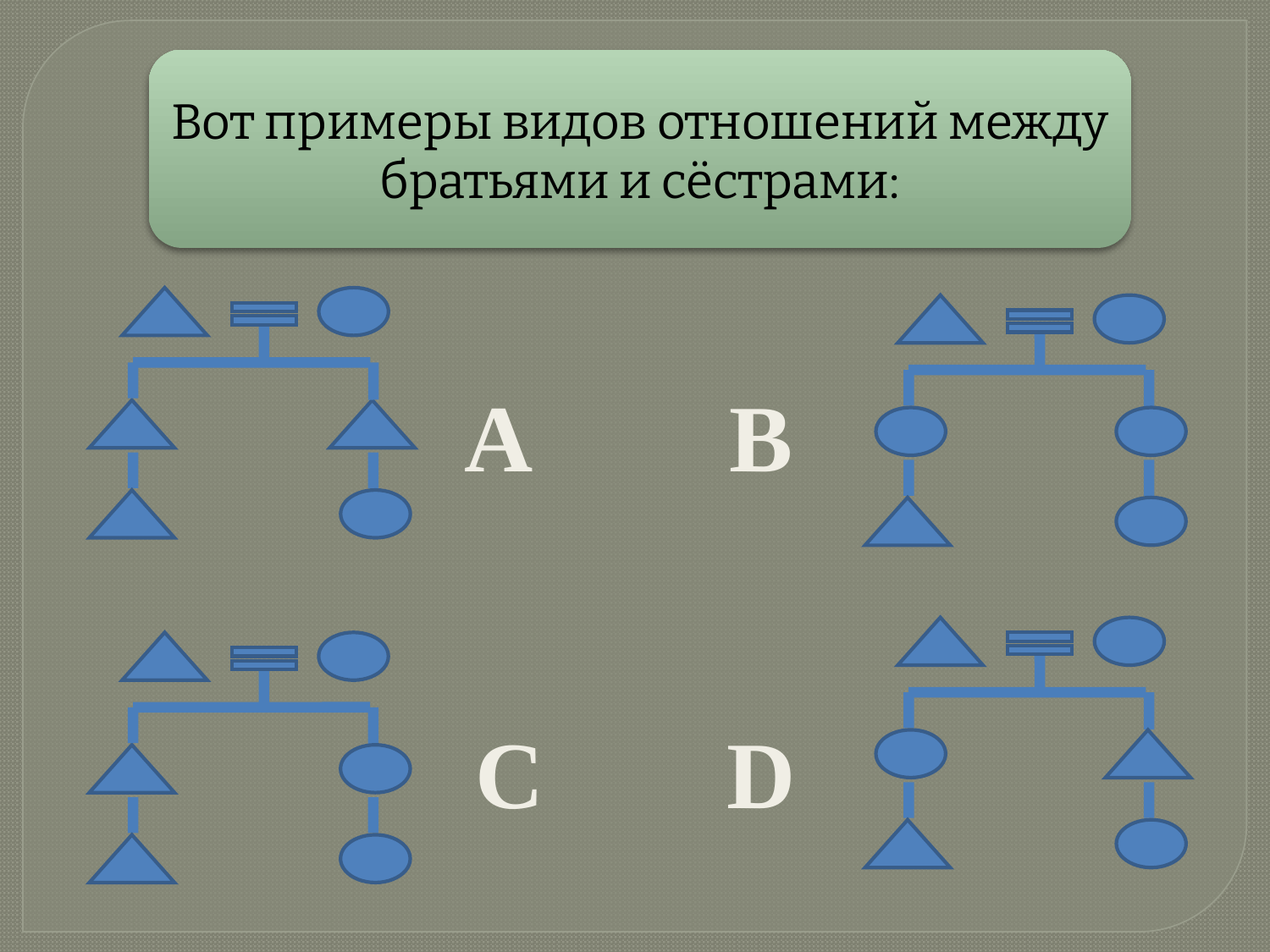

Вот примеры видов отношений между братьями и сёстрами:

A
B

C
D